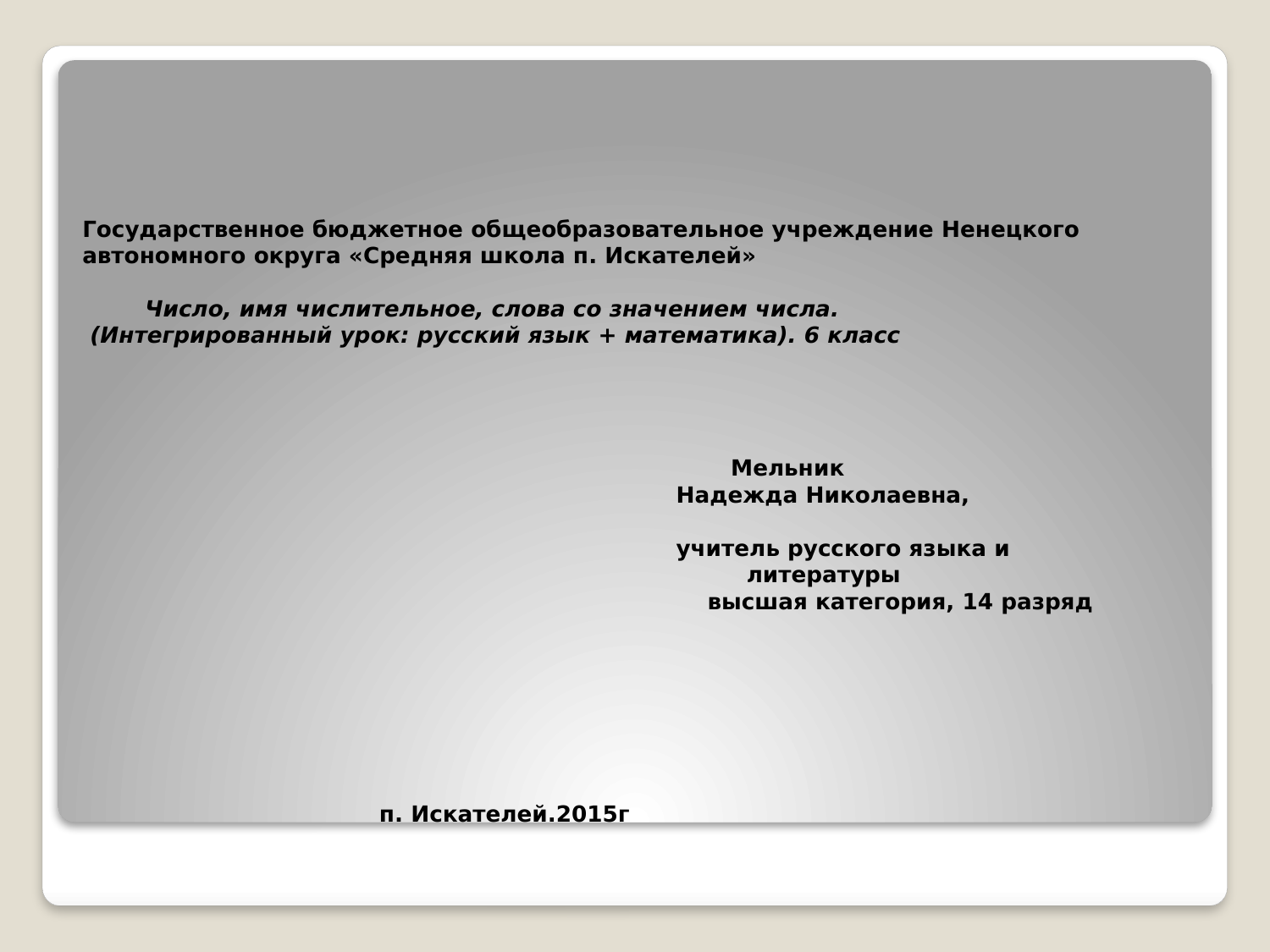

# Государственное бюджетное общеобразовательное учреждение Ненецкого автономного округа «Средняя школа п. Искателей» Число, имя числительное, слова со значением числа. (Интегрированный урок: русский язык + математика). 6 класс Мельник Надежда Николаевна, учитель русского языка и литературы высшая категория, 14 разряд п. Искателей.2015г